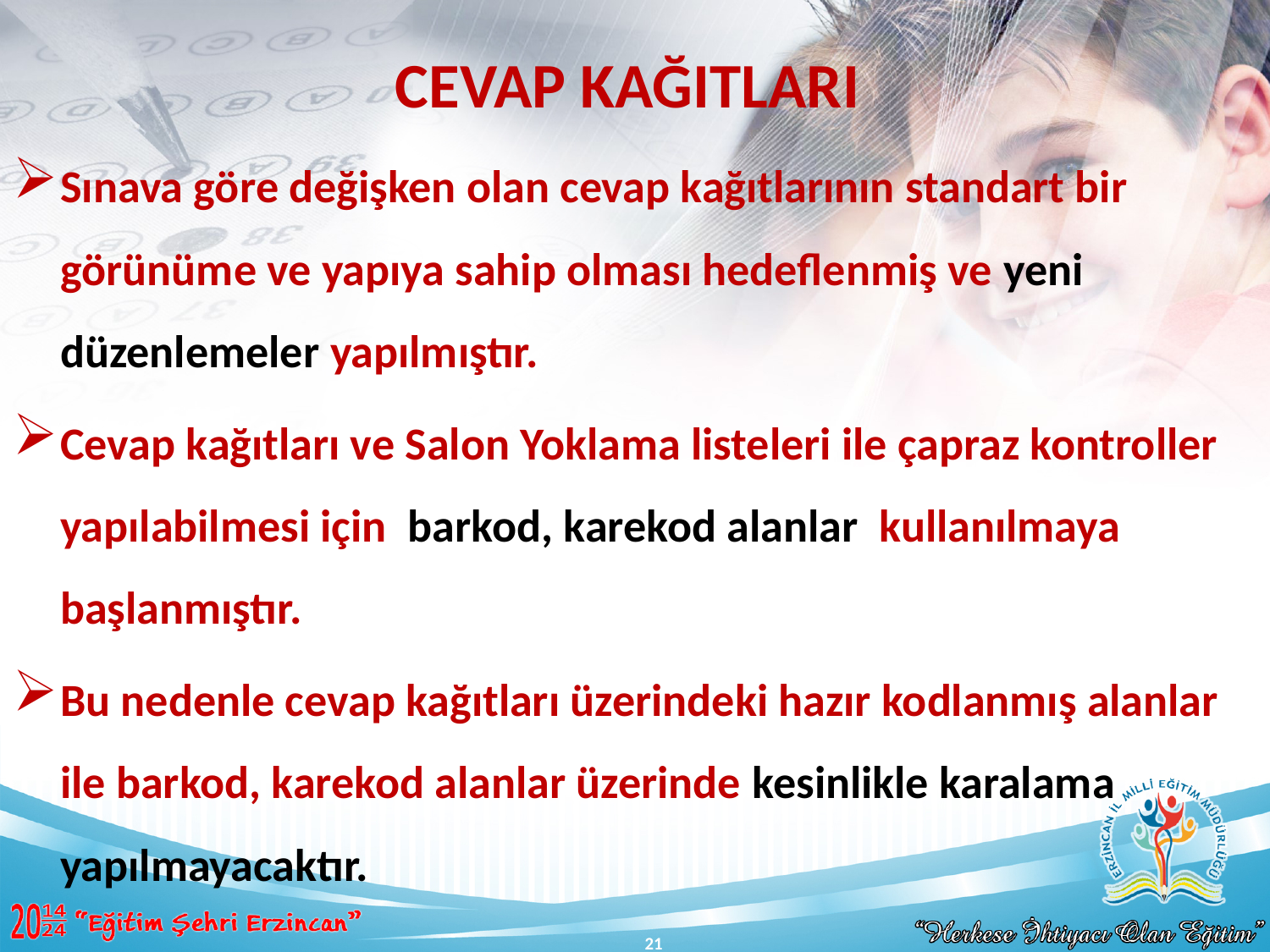

CEVAP KAĞITLARI
Sınava göre değişken olan cevap kağıtlarının standart bir görünüme ve yapıya sahip olması hedeflenmiş ve yeni düzenlemeler yapılmıştır.
Cevap kağıtları ve Salon Yoklama listeleri ile çapraz kontroller yapılabilmesi için  barkod, karekod alanlar  kullanılmaya başlanmıştır.
Bu nedenle cevap kağıtları üzerindeki hazır kodlanmış alanlar ile barkod, karekod alanlar üzerinde kesinlikle karalama yapılmayacaktır.
21